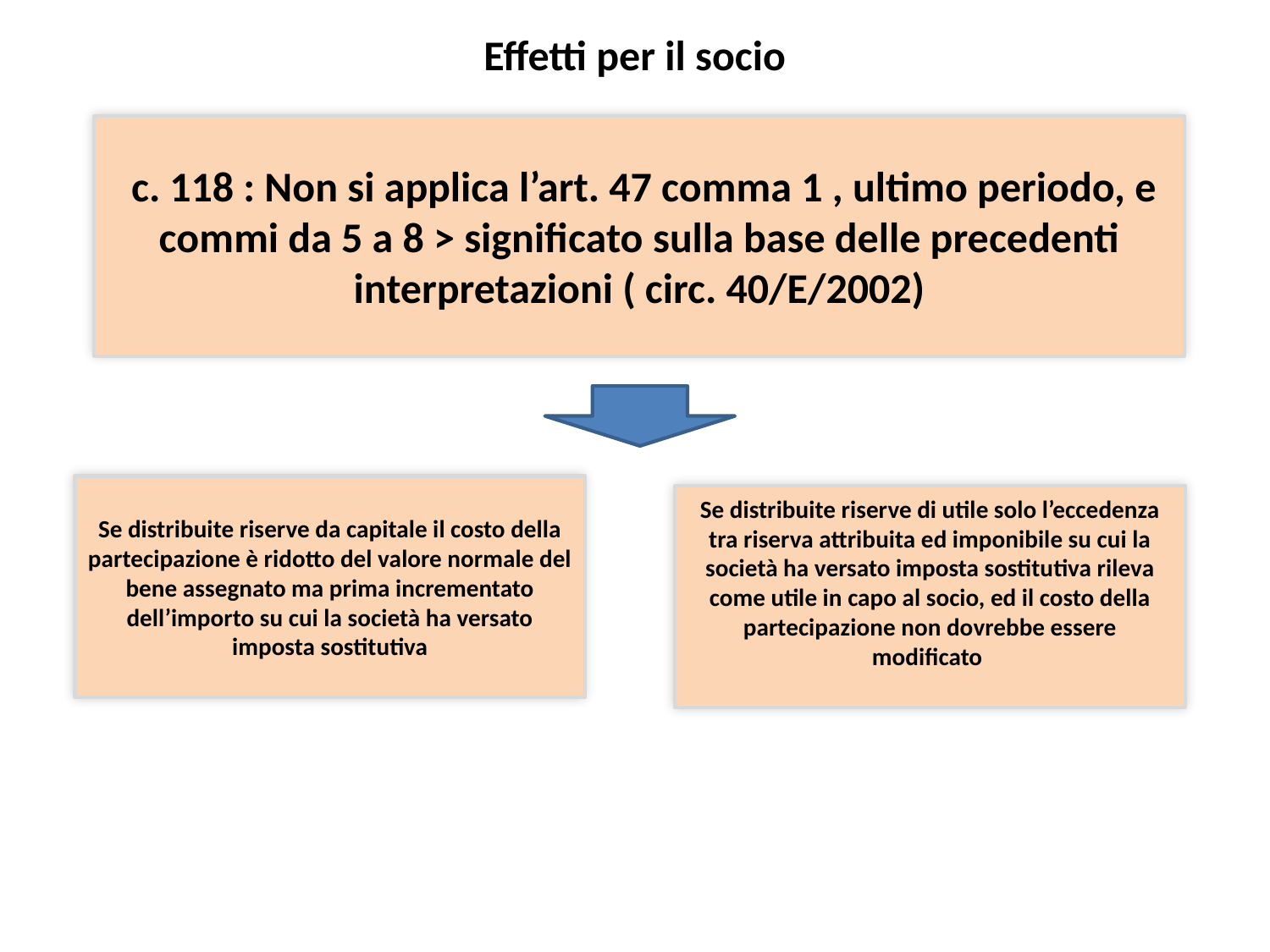

# Effetti per il socio
 c. 118 : Non si applica l’art. 47 comma 1 , ultimo periodo, e commi da 5 a 8 > significato sulla base delle precedenti interpretazioni ( circ. 40/E/2002)

Se distribuite riserve da capitale il costo della partecipazione è ridotto del valore normale del bene assegnato ma prima incrementato dell’importo su cui la società ha versato imposta sostitutiva
Se distribuite riserve di utile solo l’eccedenza tra riserva attribuita ed imponibile su cui la società ha versato imposta sostitutiva rileva come utile in capo al socio, ed il costo della partecipazione non dovrebbe essere modificato